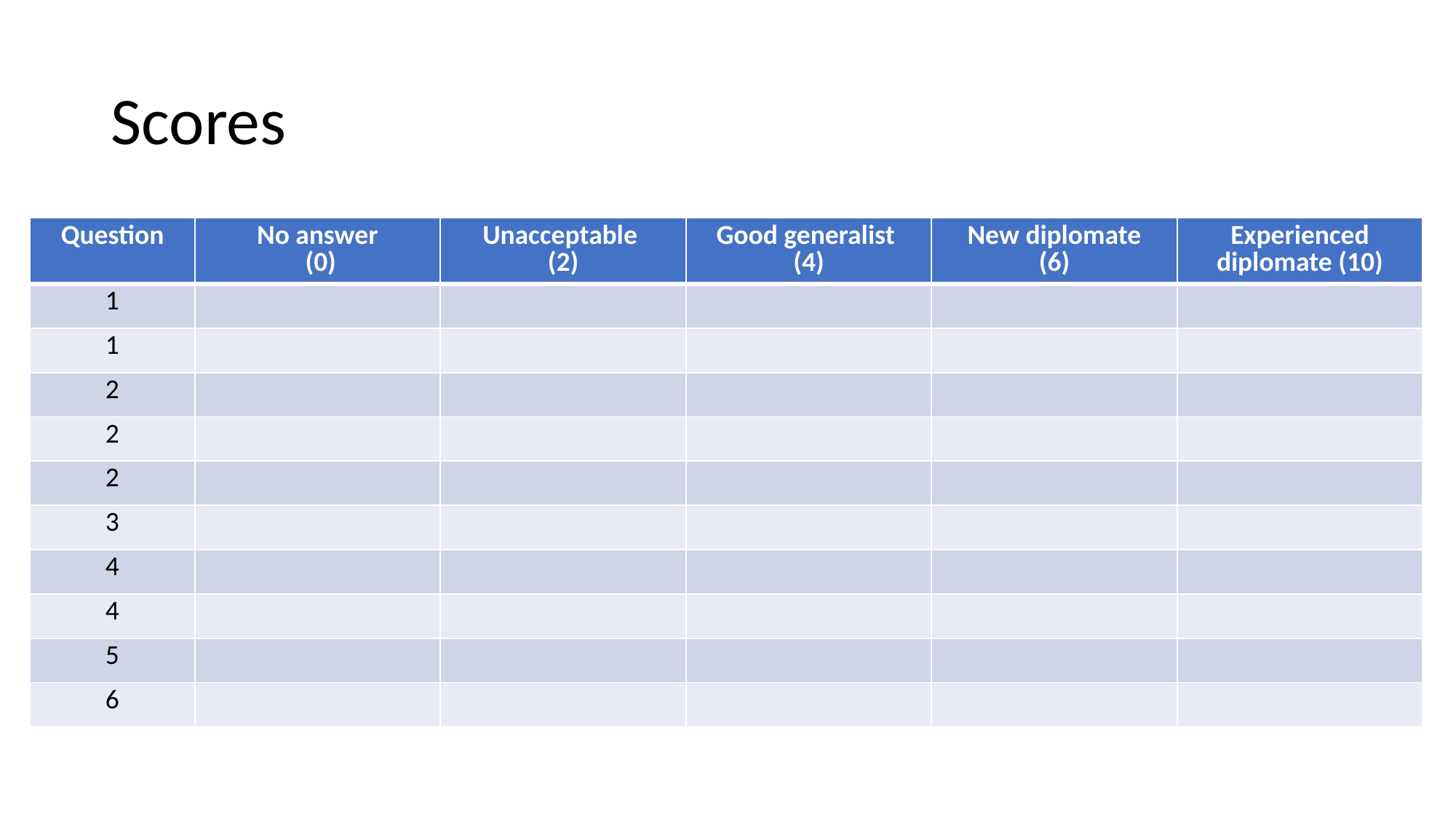

# Scores
| Question | No answer (0) | Unacceptable (2) | Good generalist (4) | New diplomate (6) | Experienced diplomate (10) |
| --- | --- | --- | --- | --- | --- |
| 1 |  |  |  |  |  |
| 1 |  |  |  |  |  |
| 2 |  |  |  |  |  |
| 2 |  |  |  |  |  |
| 2 |  |  |  |  |  |
| 3 |  |  |  |  |  |
| 4 |  |  |  |  |  |
| 4 |  |  |  |  |  |
| 5 |  |  |  |  |  |
| 6 |  |  |  |  |  |